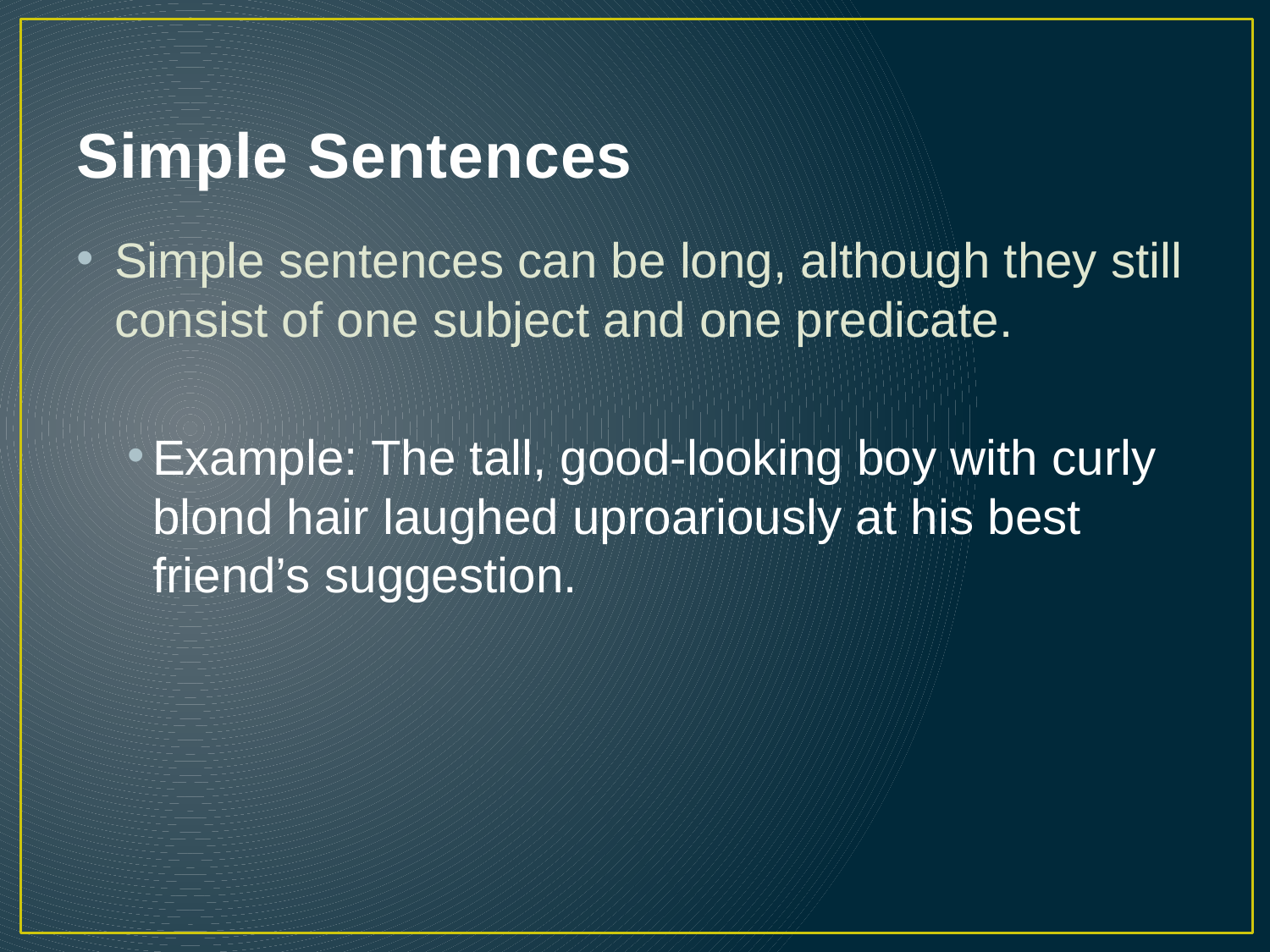

# Simple Sentences
Simple sentences can be long, although they still consist of one subject and one predicate.

Example: The tall, good-looking boy with curly blond hair laughed uproariously at his best friend’s suggestion.